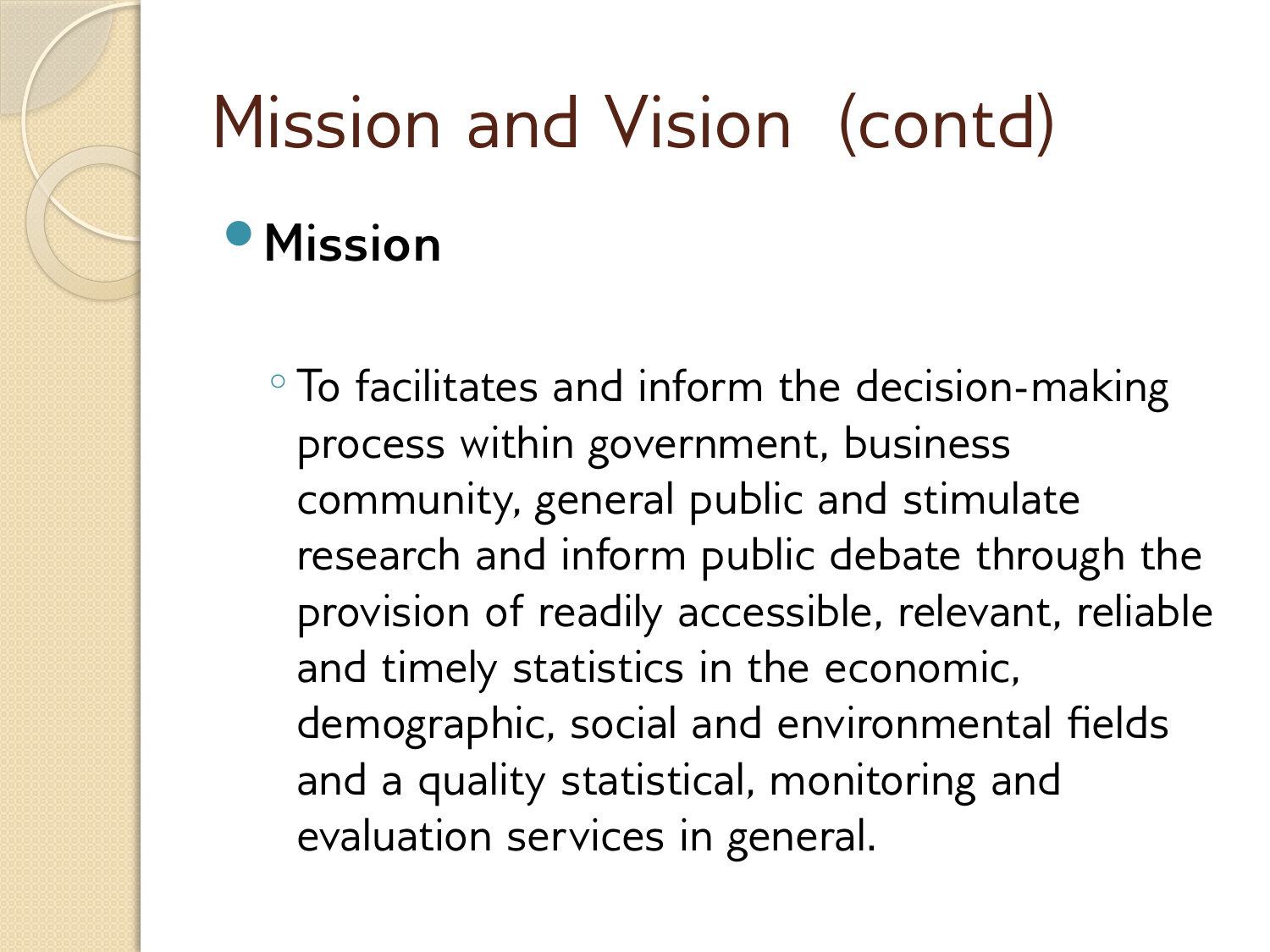

# Mission and Vision  (contd)
Mission

To facilitates and inform the decision-making process within government, business community, general public and stimulate research and inform public debate through the provision of readily accessible, relevant, reliable and timely statistics in the economic, demographic, social and environmental fields and a quality statistical, monitoring and evaluation services in general.